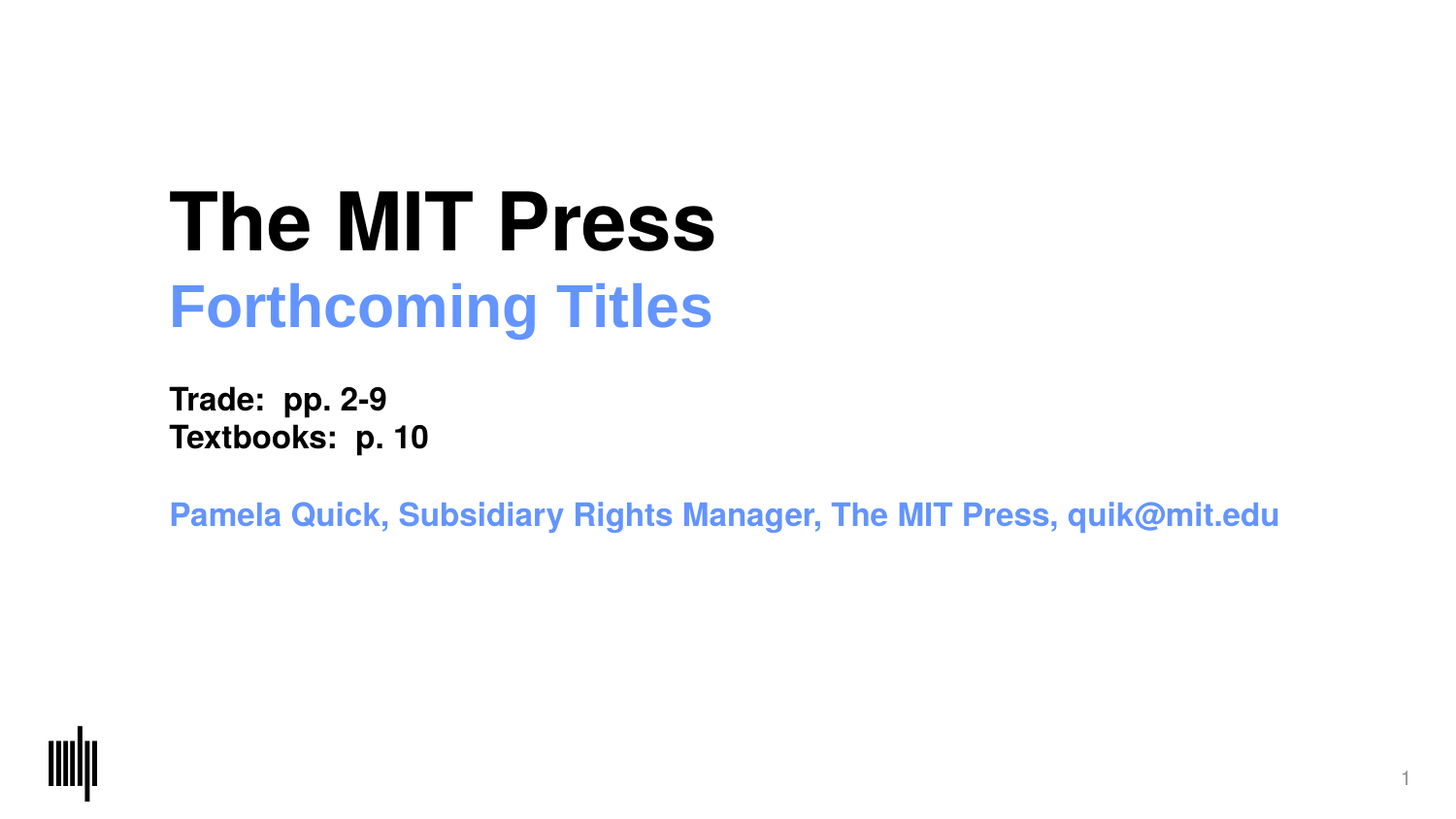

The MIT Press
Forthcoming Titles
Trade:  pp. 2-9
Textbooks:  p. 10

Pamela Quick, Subsidiary Rights Manager, The MIT Press, quik@mit.edu

1